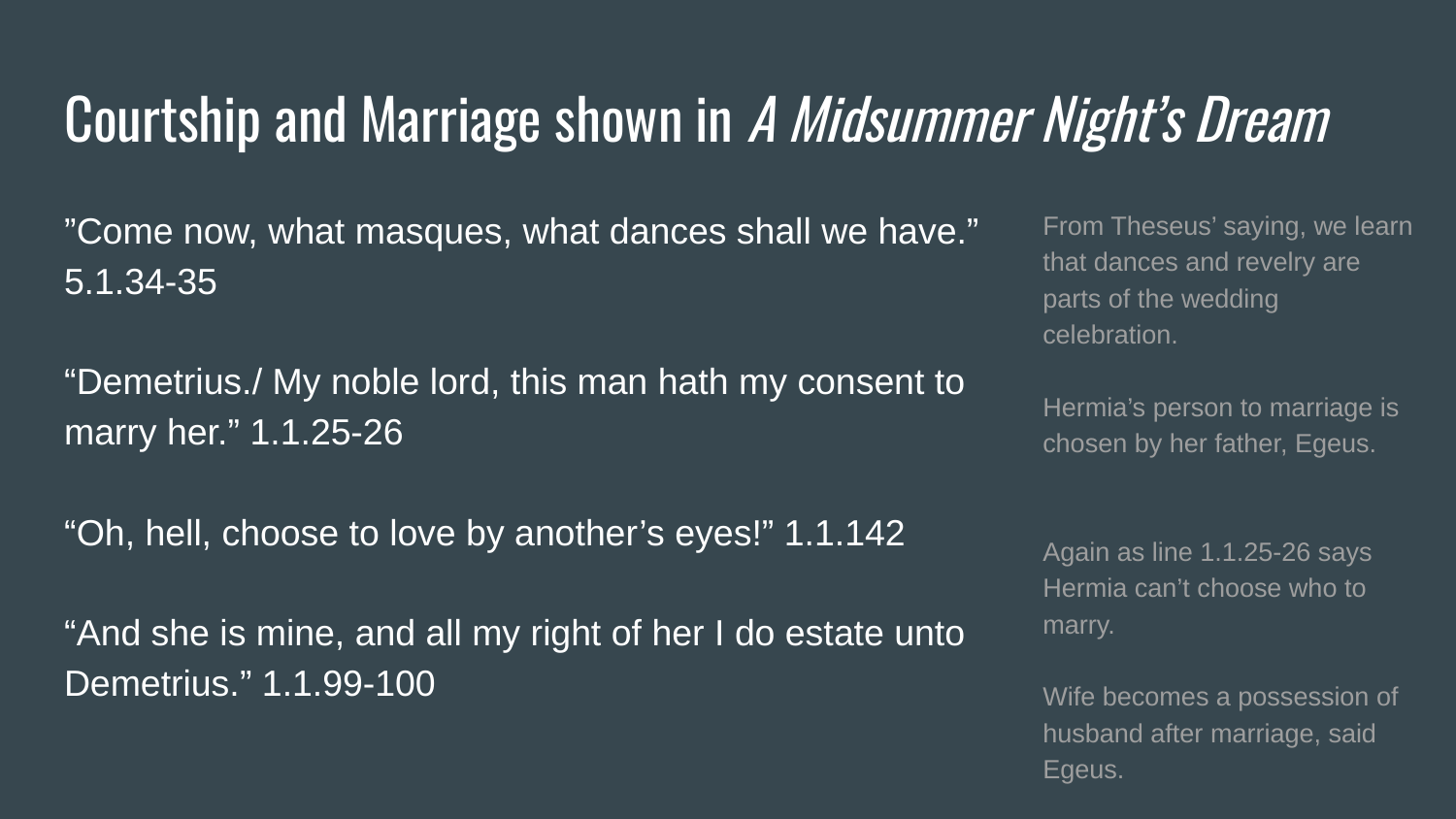

# Courtship and Marriage shown in A Midsummer Night’s Dream
”Come now, what masques, what dances shall we have.” 5.1.34-35

“Demetrius./ My noble lord, this man hath my consent to marry her.” 1.1.25-26

“Oh, hell, choose to love by another’s eyes!” 1.1.142

“And she is mine, and all my right of her I do estate unto Demetrius.” 1.1.99-100

From Theseus’ saying, we learn that dances and revelry are parts of the wedding celebration.

Hermia’s person to marriage is chosen by her father, Egeus.

Again as line 1.1.25-26 says Hermia can’t choose who to marry.

Wife becomes a possession of husband after marriage, said Egeus.